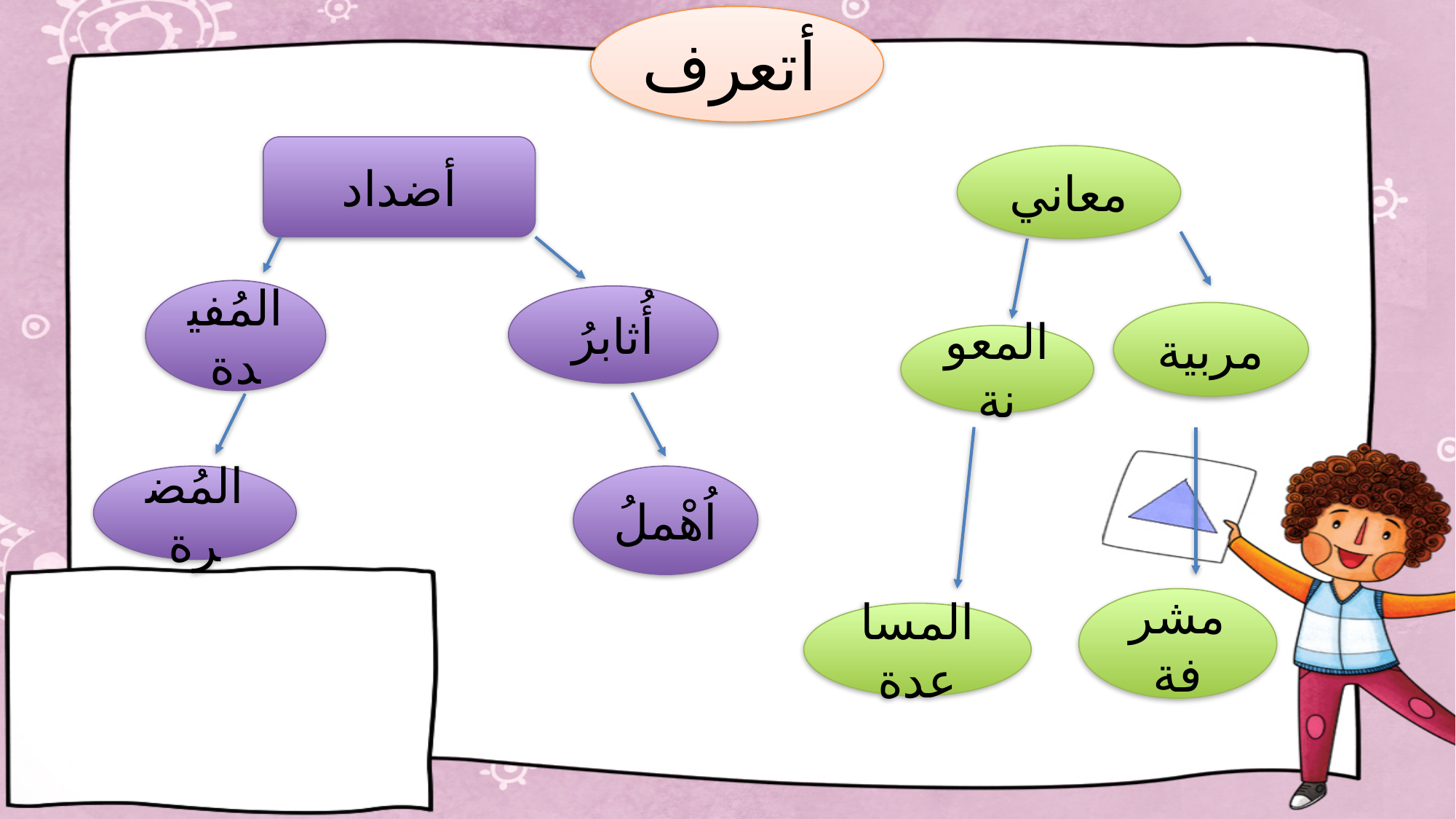

# أتعرف

أضداد
معاني
المُفيدة
أُثابرُ
مربية
المعونة

المُضرة
اُهْملُ
مشرفة
المساعدة